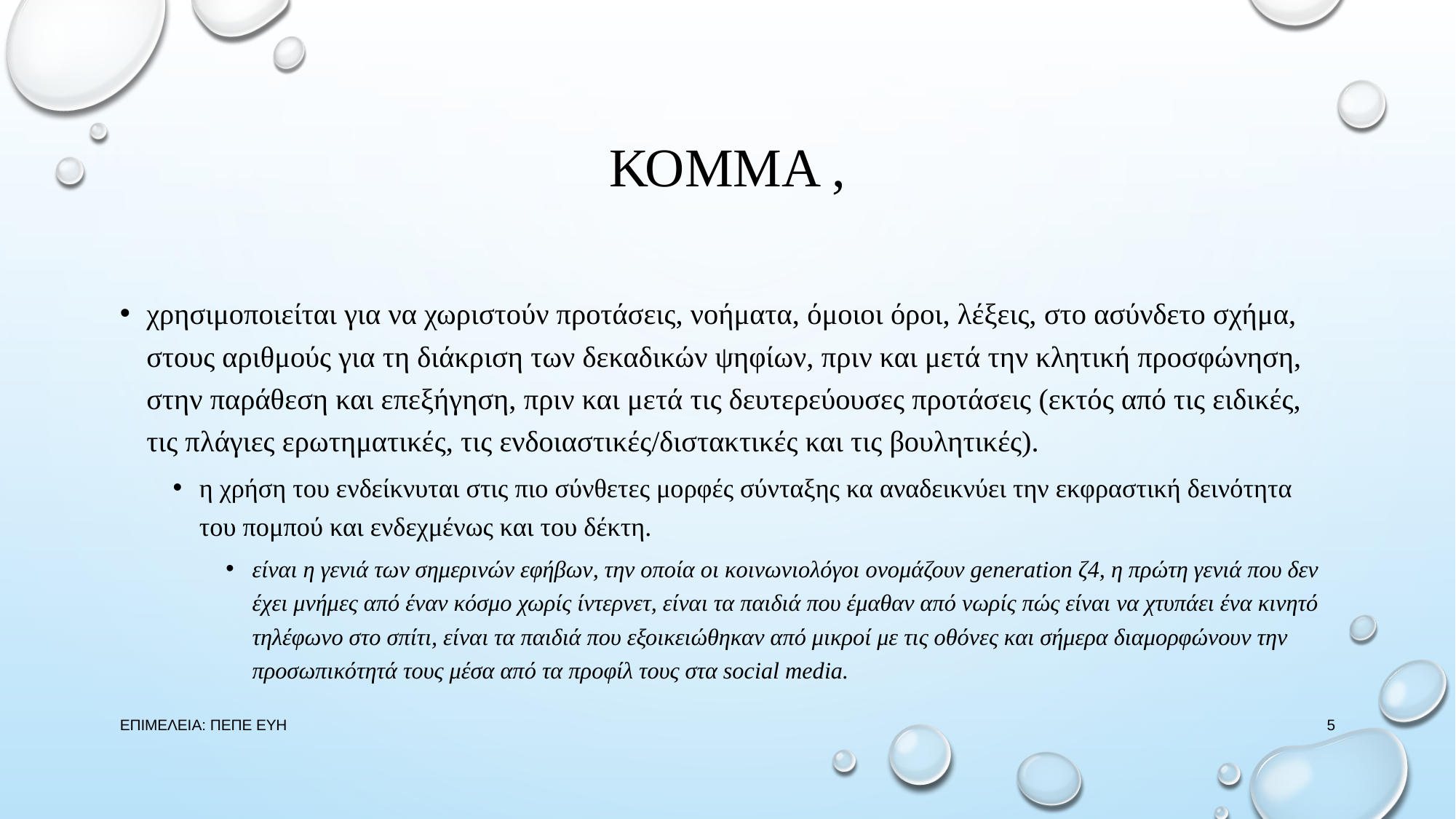

# ΚΟΜΜΑ ,
χρησιμοποιείται για να χωριστούν προτάσεις, νοήματα, όμοιοι όροι, λέξεις, στο ασύνδετο σχήμα, στους αριθμούς για τη διάκριση των δεκαδικών ψηφίων, πριν και μετά την κλητική προσφώνηση, στην παράθεση και επεξήγηση, πριν και μετά τις δευτερεύουσες προτάσεις (εκτός από τις ειδικές, τις πλάγιες ερωτηματικές, τις ενδοιαστικές/διστακτικές και τις βουλητικές).
η χρήση του ενδείκνυται στις πιο σύνθετες μορφές σύνταξης κα αναδεικνύει την εκφραστική δεινότητα του πομπού και ενδεχμένως και του δέκτη.
είναι η γενιά των σημερινών εφήβων, την οποία οι κοινωνιολόγοι ονομάζουν generation ζ4, η πρώτη γενιά που δεν έχει μνήμες από έναν κόσμο χωρίς ίντερνετ, είναι τα παιδιά που έμαθαν από νωρίς πώς είναι να χτυπάει ένα κινητό τηλέφωνο στο σπίτι, είναι τα παιδιά που εξοικειώθηκαν από μικροί με τις οθόνες και σήμερα διαμορφώνουν την προσωπικότητά τους μέσα από τα προφίλ τους στα social media.

ΕΠΙΜΕΛΕΙΑ: ΠΕΠΕ ΕΥΗ
5